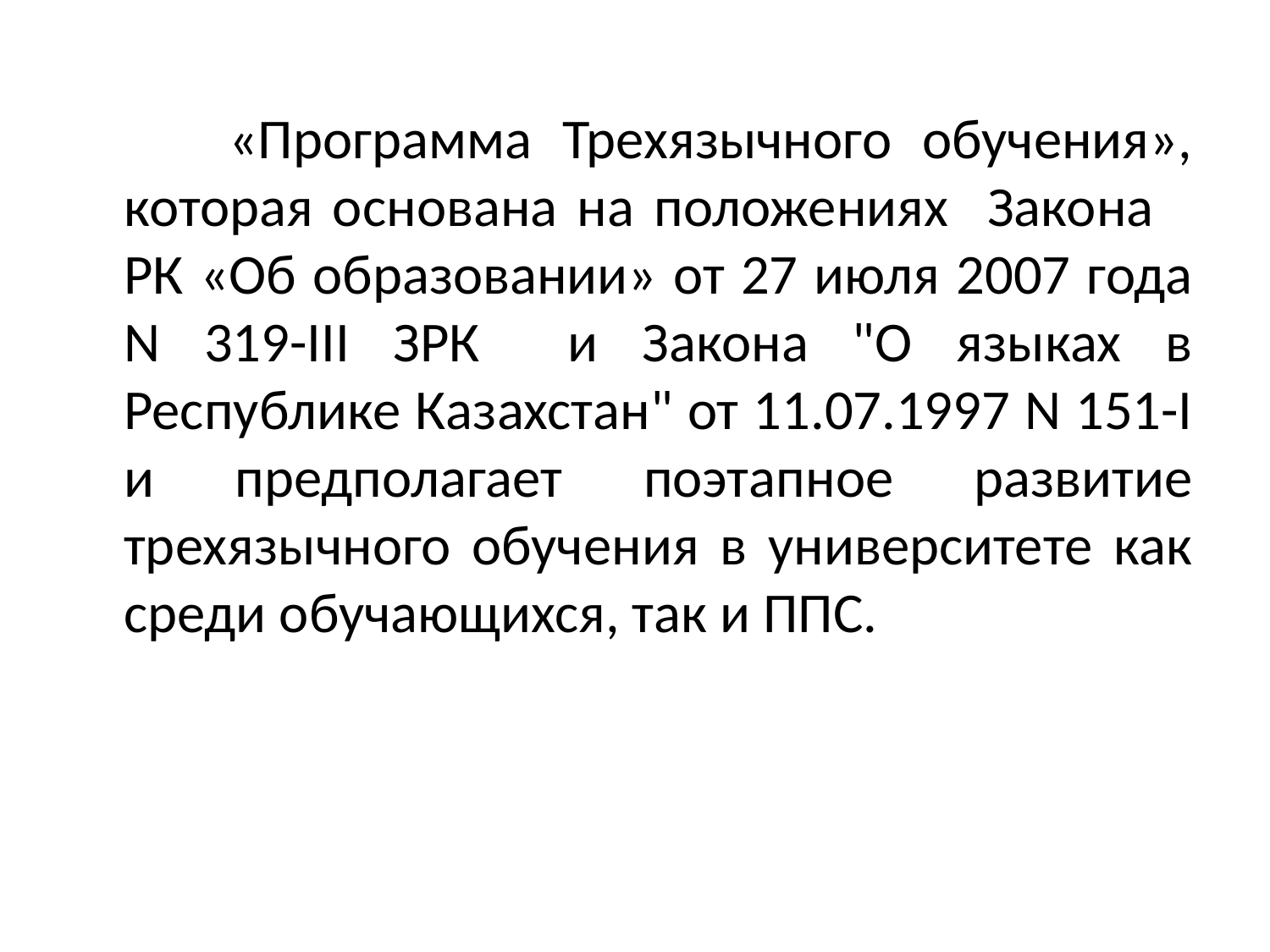

«Программа Трехязычного обучения», которая основана на положениях  Закона   РК «Об образовании» от 27 июля 2007 года N 319-III ЗРК  и Закона "О языках в Республике Казахстан" от 11.07.1997 N 151-I и предполагает поэтапное развитие трехязычного обучения в университете как среди обучающихся, так и ППС.